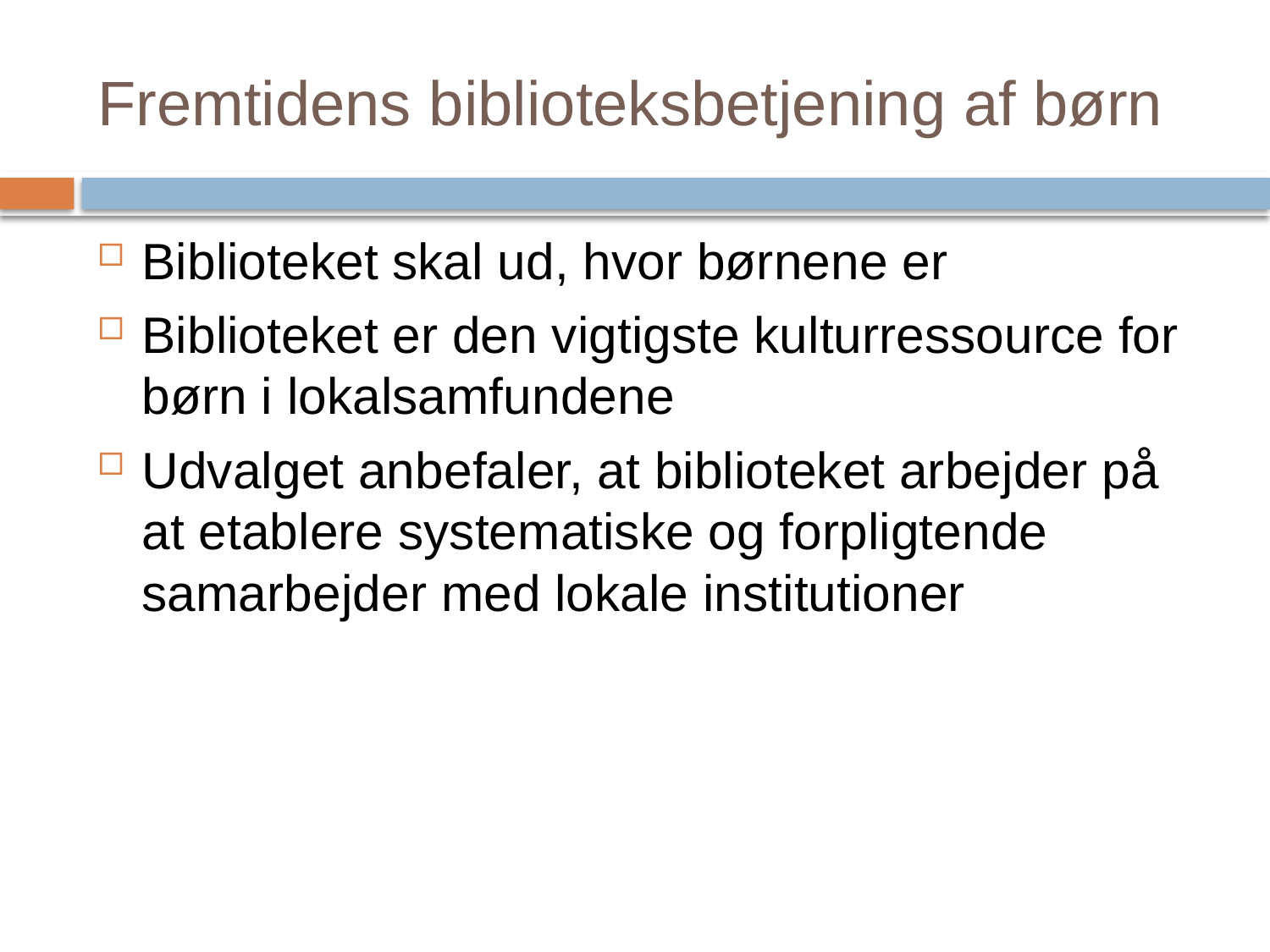

# Fremtidens biblioteksbetjening af børn
Biblioteket skal ud, hvor børnene er
Biblioteket er den vigtigste kulturressource for børn i lokalsamfundene
Udvalget anbefaler, at biblioteket arbejder på at etablere systematiske og forpligtende samarbejder med lokale institutioner